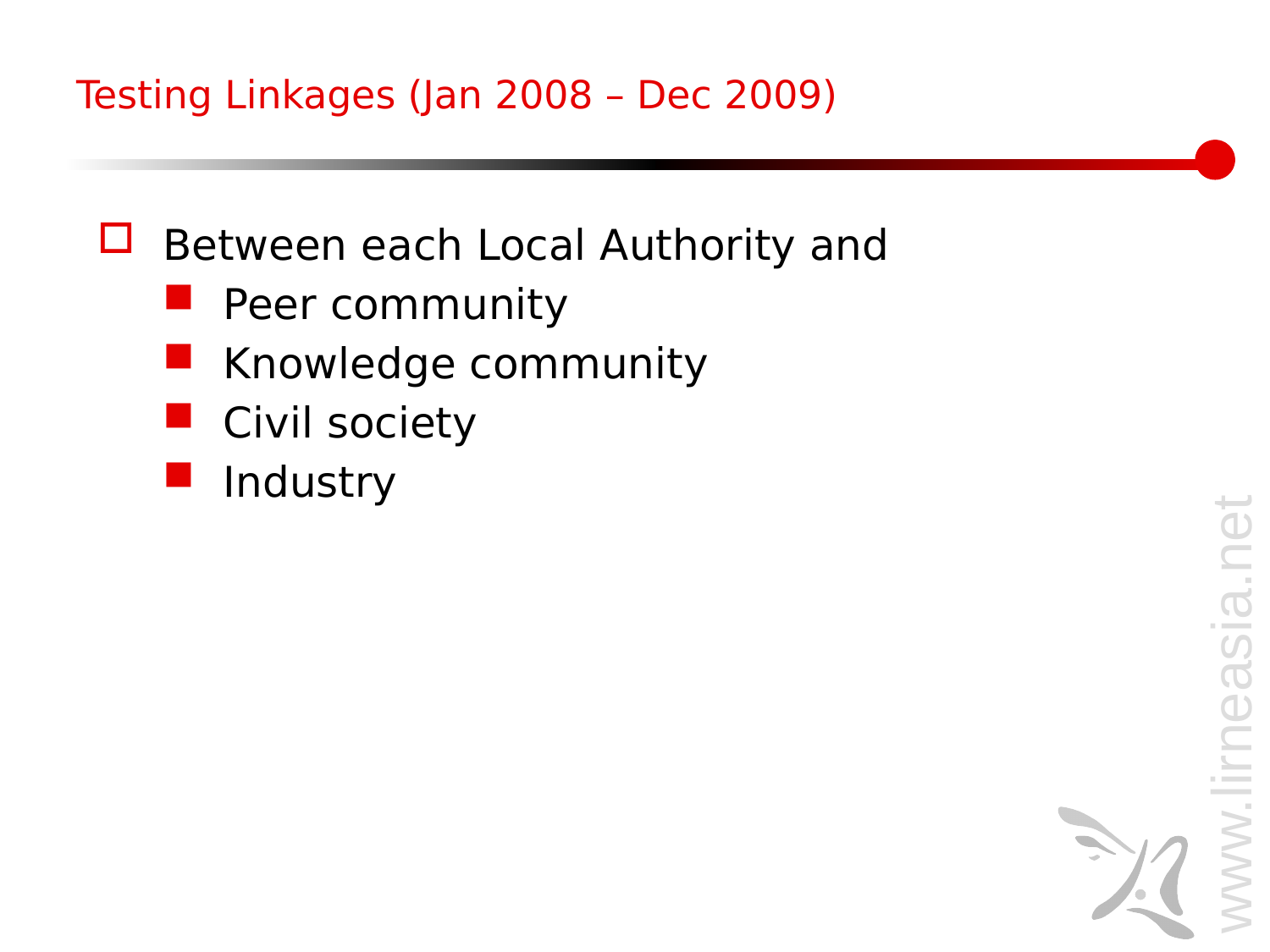

Testing Linkages (Jan 2008 – Dec 2009)
Between each Local Authority and
Peer community
Knowledge community
Civil society
Industry